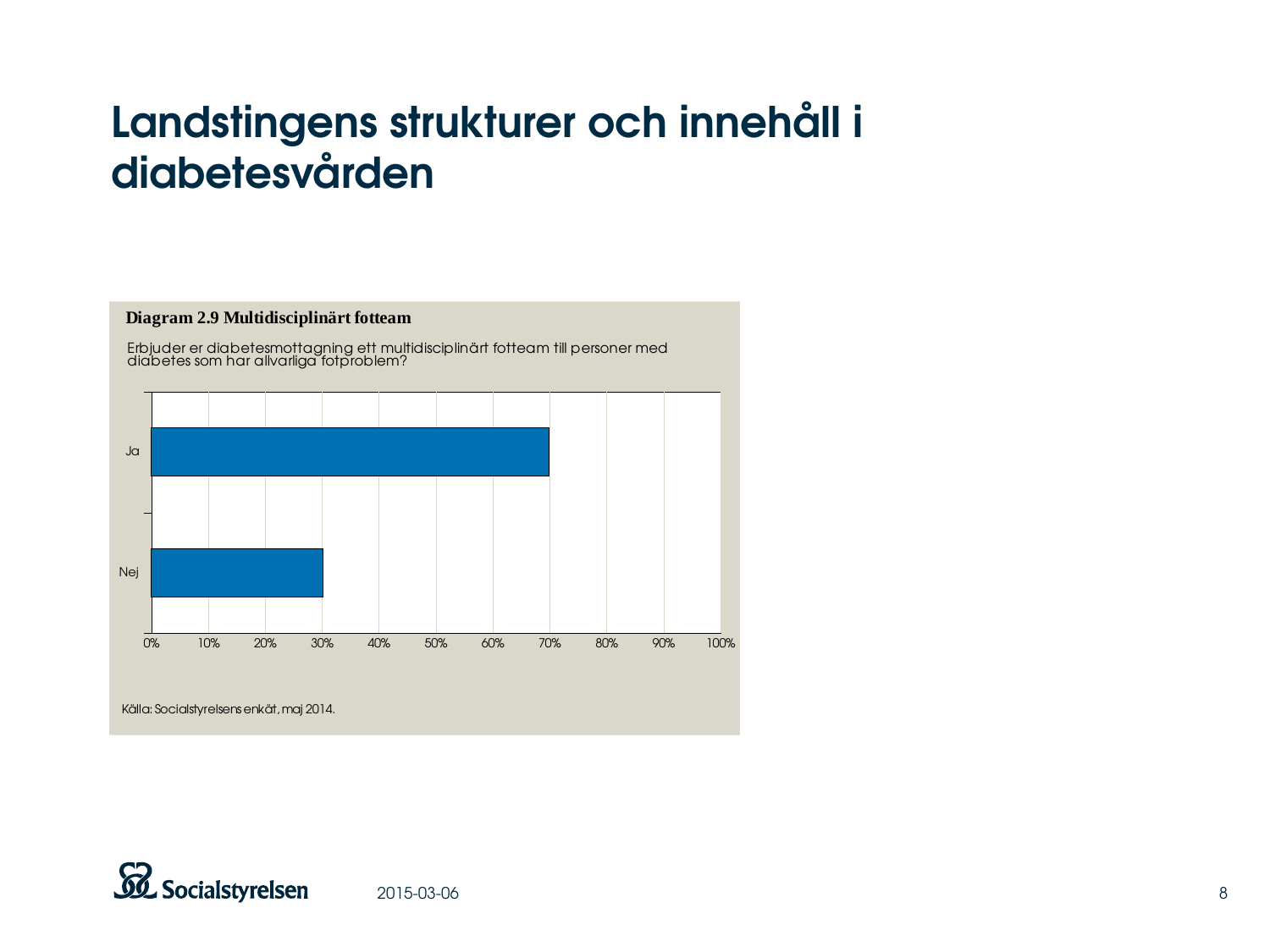

# Landstingens strukturer och innehåll i diabetesvården

### Chart

| Category |  |
|---|---|
| Nej | 0.30107526881720426 |
| Ja | 0.6989247311827957 |
2015-03-06

8